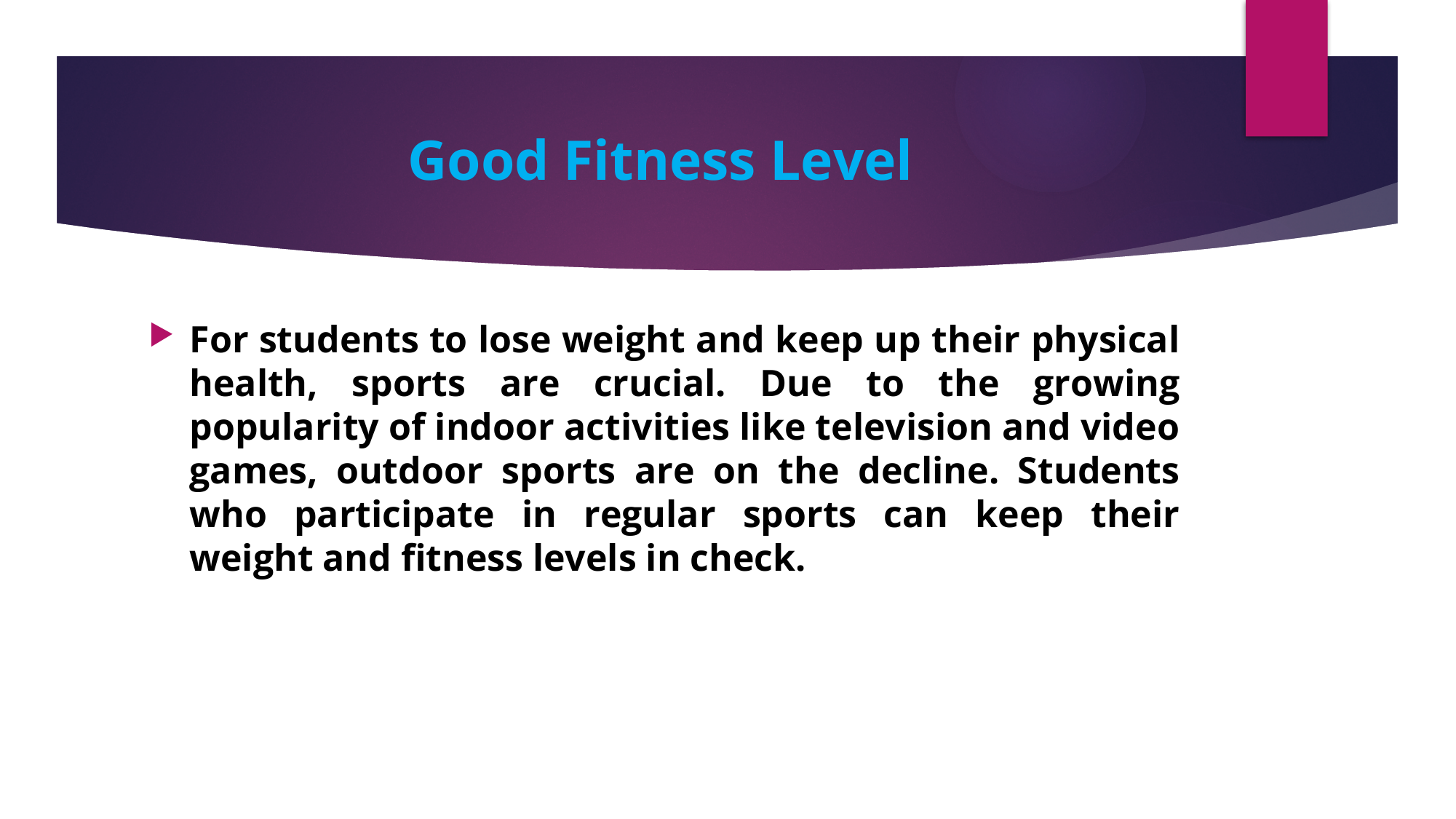

# Good Fitness Level
For students to lose weight and keep up their physical health, sports are crucial. Due to the growing popularity of indoor activities like television and video games, outdoor sports are on the decline. Students who participate in regular sports can keep their weight and fitness levels in check.